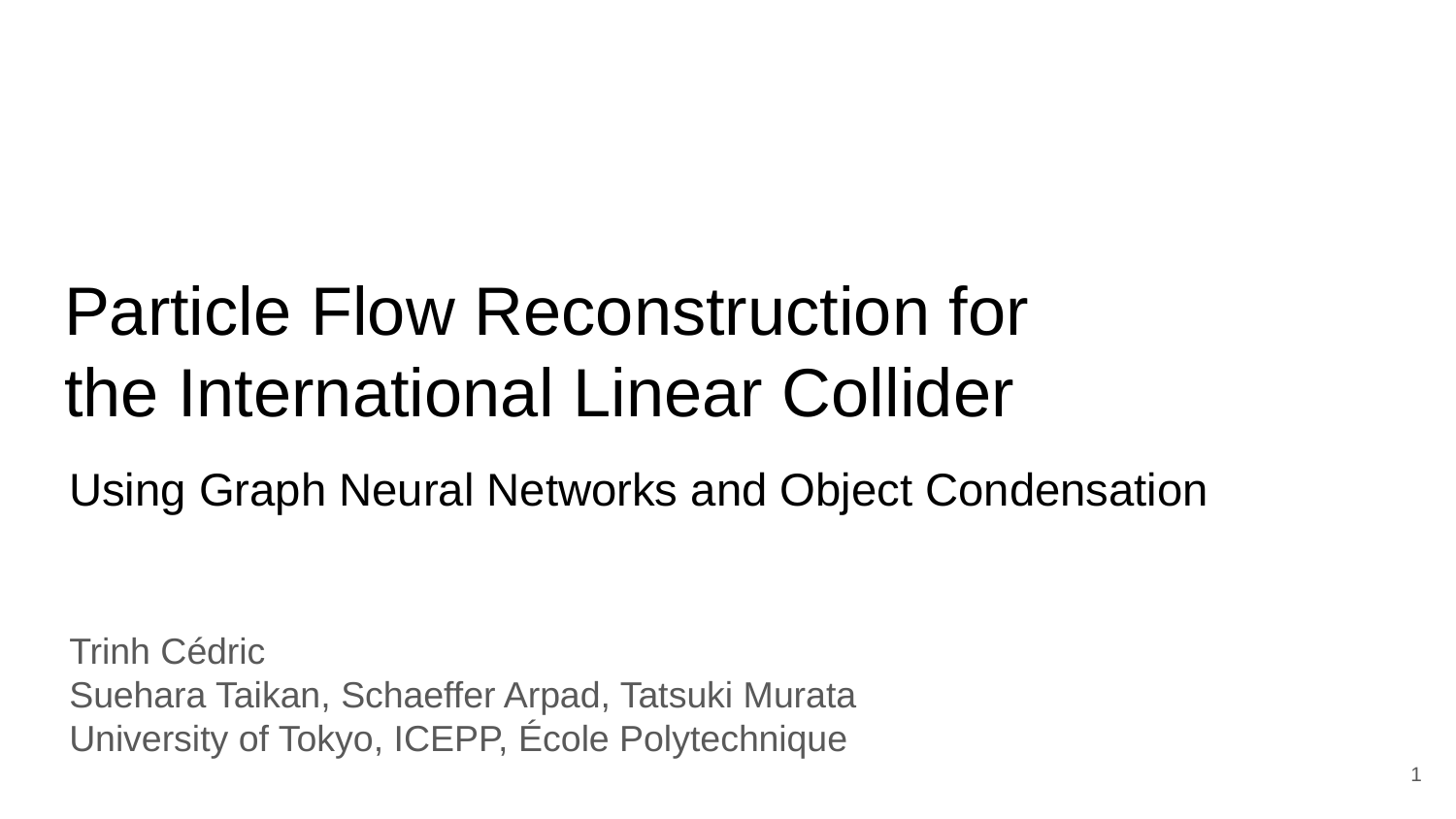

# Particle Flow Reconstruction for
the International Linear Collider
Using Graph Neural Networks and Object Condensation
Trinh Cédric
Suehara Taikan, Schaeffer Arpad, Tatsuki Murata
University of Tokyo, ICEPP, École Polytechnique
1